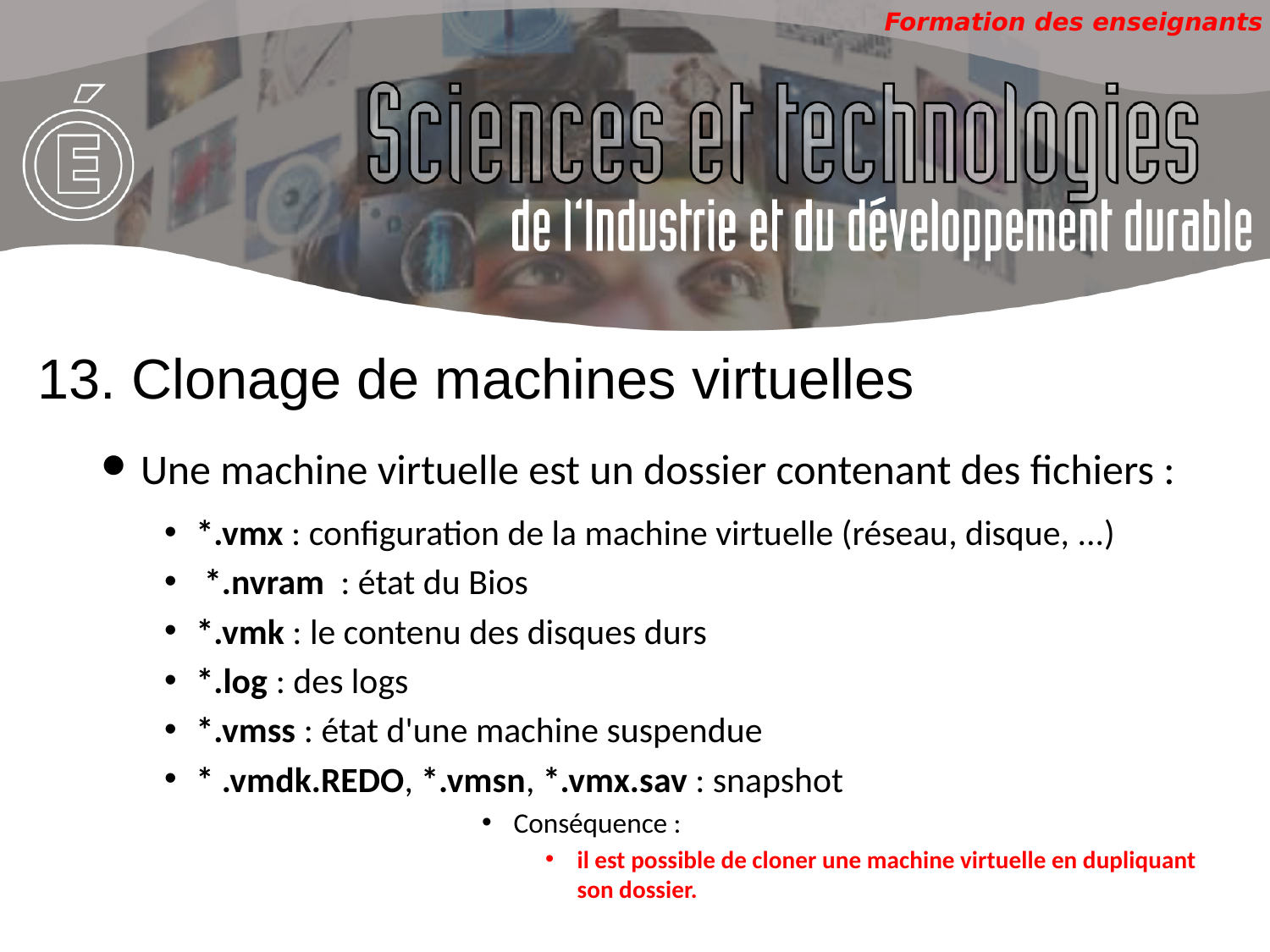

Clonage de machines virtuelles
Une machine virtuelle est un dossier contenant des fichiers :
*.vmx : configuration de la machine virtuelle (réseau, disque, ...)
 *.nvram  : état du Bios
*.vmk : le contenu des disques durs
*.log : des logs
*.vmss : état d'une machine suspendue
* .vmdk.REDO, *.vmsn, *.vmx.sav : snapshot
Conséquence :
il est possible de cloner une machine virtuelle en dupliquant son dossier.